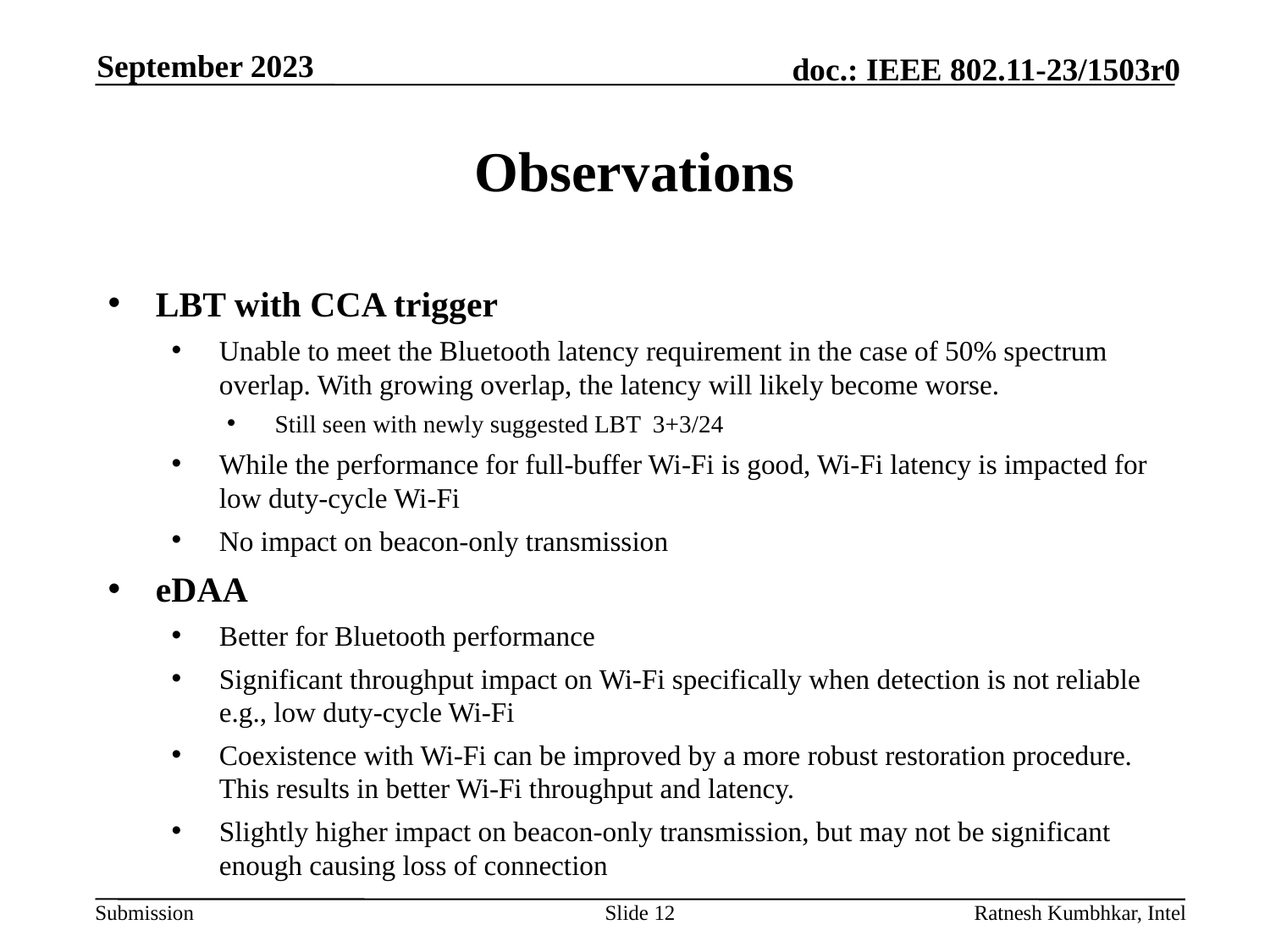

September 2023
# Observations
LBT with CCA trigger
Unable to meet the Bluetooth latency requirement in the case of 50% spectrum overlap. With growing overlap, the latency will likely become worse.
Still seen with newly suggested LBT  3+3/24
While the performance for full-buffer Wi-Fi is good, Wi-Fi latency is impacted for low duty-cycle Wi-Fi
No impact on beacon-only transmission
eDAA
Better for Bluetooth performance
Significant throughput impact on Wi-Fi specifically when detection is not reliable e.g., low duty-cycle Wi-Fi
Coexistence with Wi-Fi can be improved by a more robust restoration procedure. This results in better Wi-Fi throughput and latency.
Slightly higher impact on beacon-only transmission, but may not be significant enough causing loss of connection

12
Ratnesh Kumbhkar, Intel